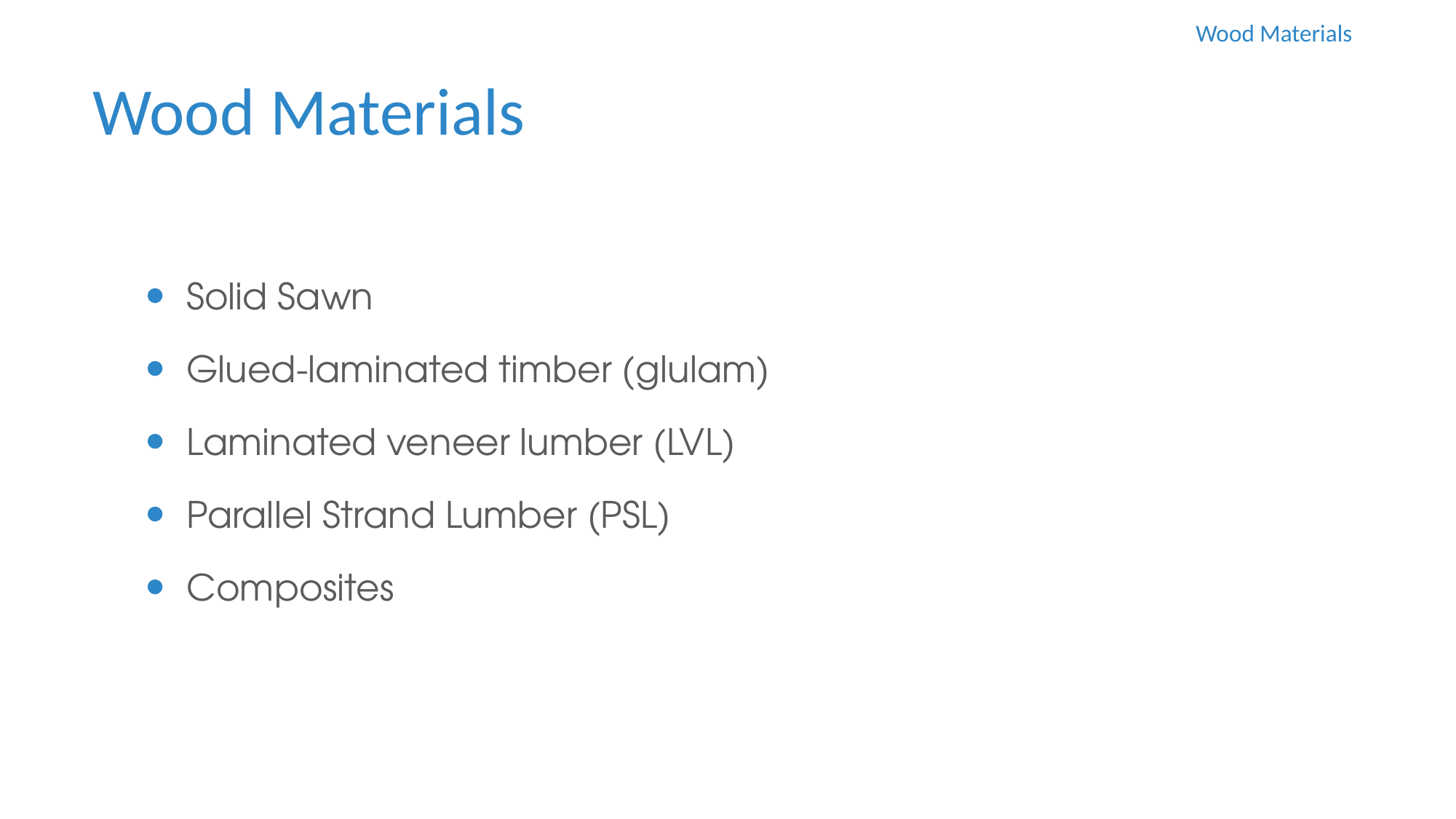

Wood Materials
Wood Materials
Solid Sawn
Glued-laminated timber (glulam)
Laminated veneer lumber (LVL)
Parallel Strand Lumber (PSL)
Composites